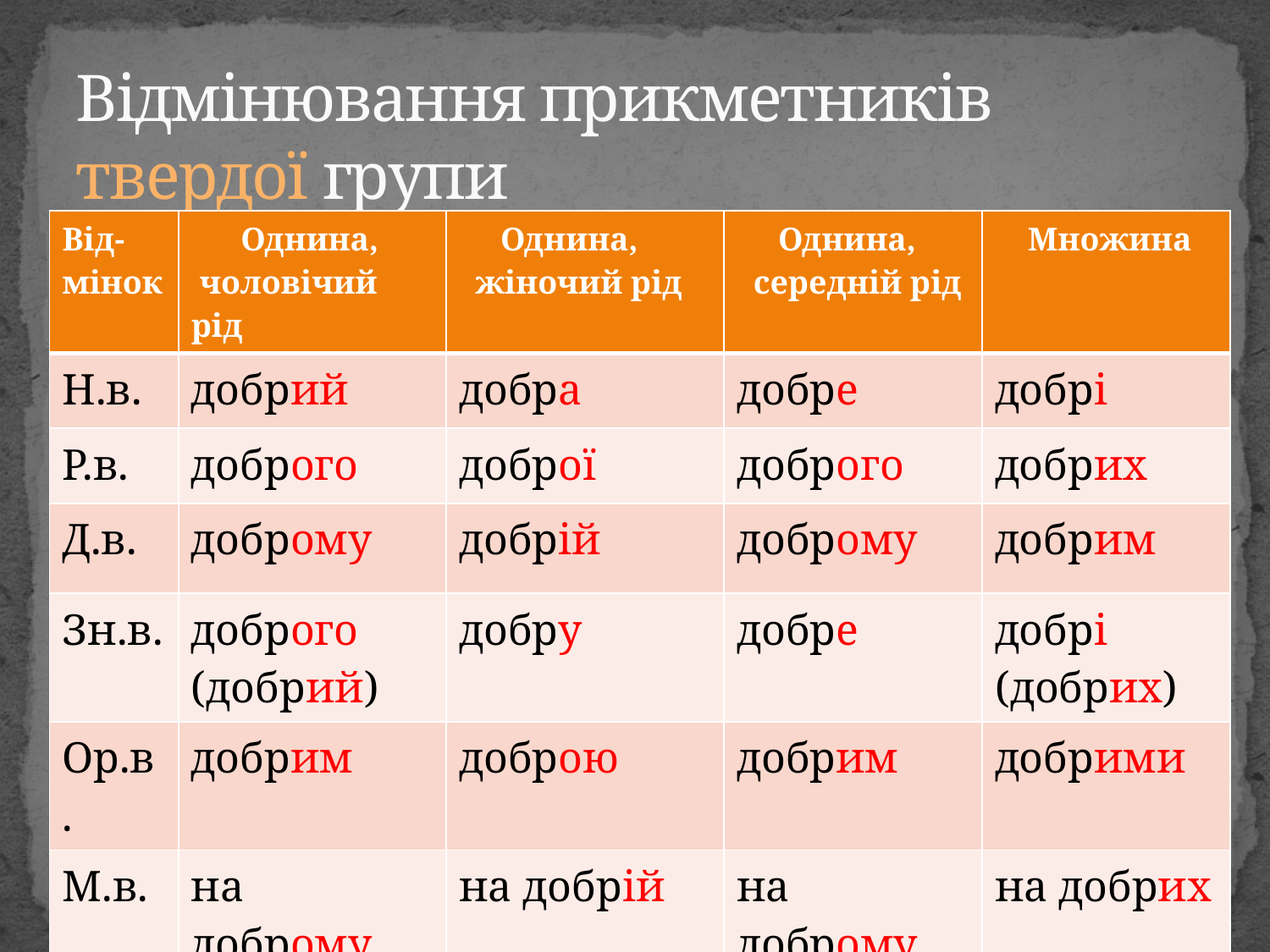

# Відмінювання прикметників твердої групи
| Від- мінок | Однина, чоловічий рід | Однина, жіночий рід | Однина, середній рід | Множина |
| --- | --- | --- | --- | --- |
| Н.в. | добрий | добра | добре | добрі |
| Р.в. | доброго | доброї | доброго | добрих |
| Д.в. | доброму | добрій | доброму | добрим |
| Зн.в. | доброго (добрий) | добру | добре | добрі (добрих) |
| Ор.в. | добрим | доброю | добрим | добрими |
| М.в. | на доброму (добрім) | на добрій | на доброму (добрім) | на добрих |